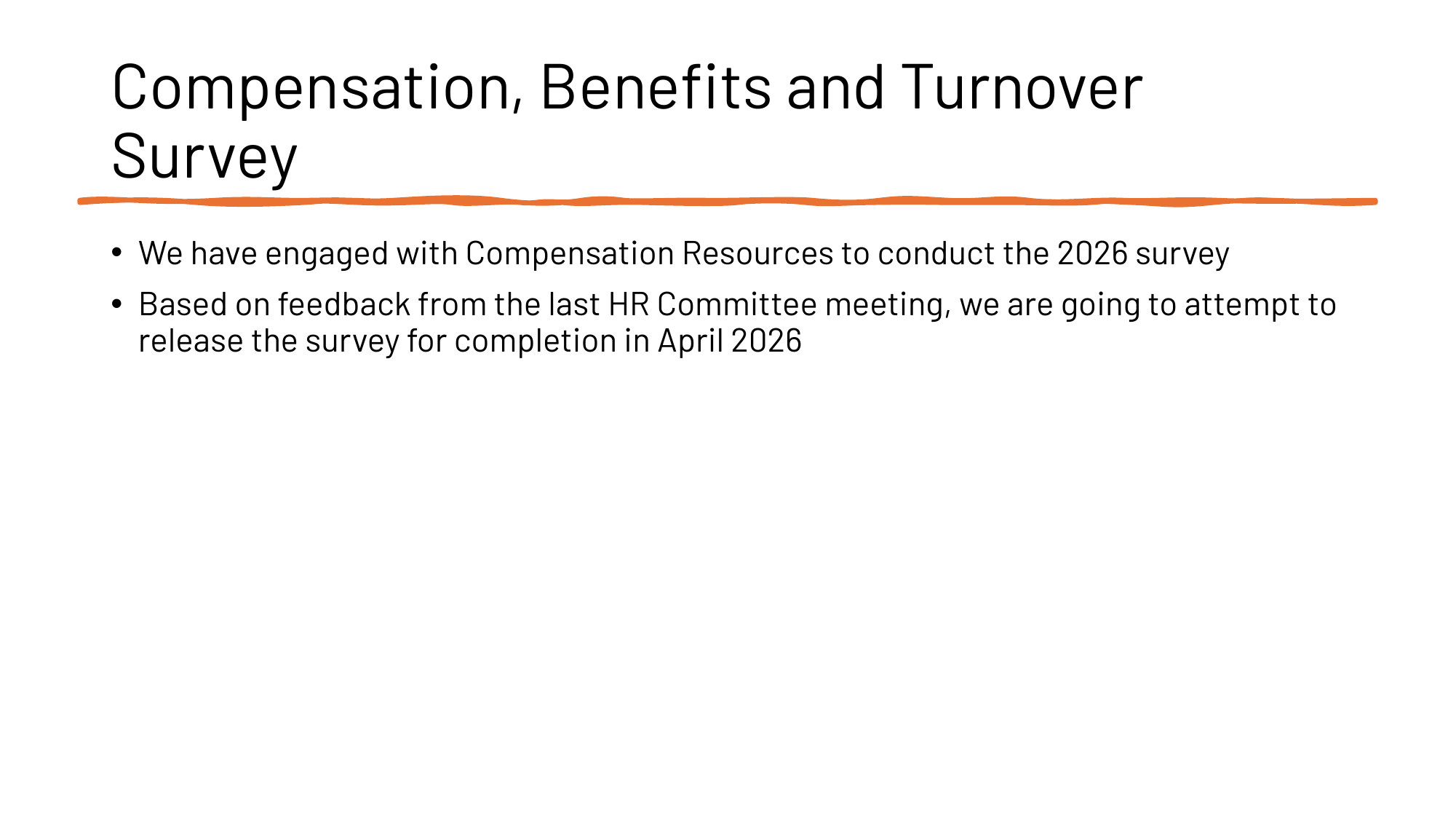

# Compensation, Benefits and Turnover Survey

We have engaged with Compensation Resources to conduct the 2026 survey
Based on feedback from the last HR Committee meeting, we are going to attempt to release the survey for completion in April 2026